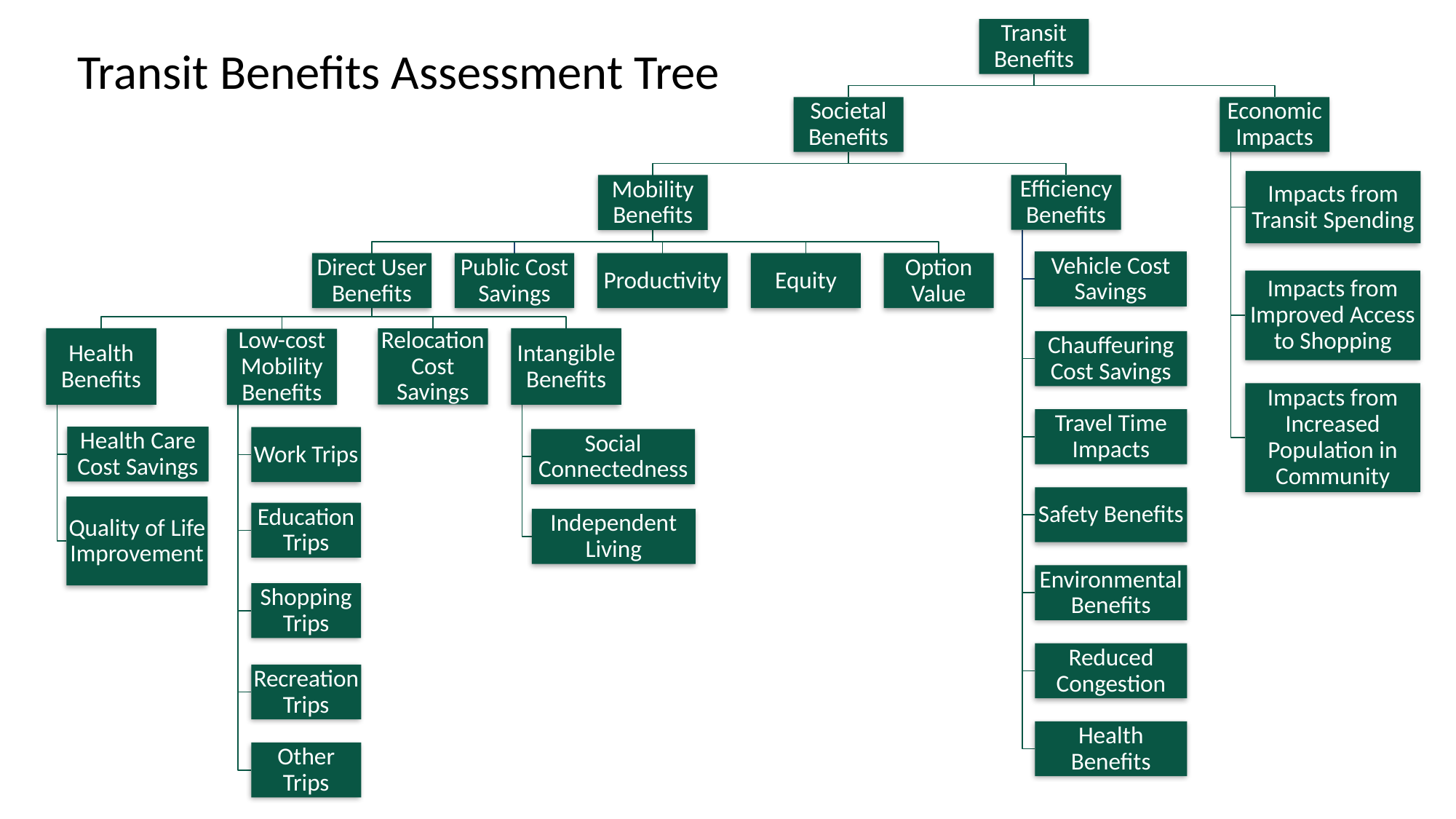

Transit Benefits
Societal Benefits
Mobility Benefits
Direct User Benefits
Health Benefits
Health Care Cost Savings
Quality of Life Improvement
Low-cost Mobility Benefits
Work Trips
Education Trips
Shopping Trips
Recreation Trips
Other Trips
Relocation Cost Savings
Intangible Benefits
Social Connectedness
Independent Living
Public Cost Savings
Productivity
Equity
Option Value
Efficiency Benefits
Vehicle Cost Savings
Chauffeuring Cost Savings
Travel Time Impacts
Safety Benefits
Environmental Benefits
Reduced Congestion
Health Benefits
Economic Impacts
Impacts from Transit Spending
Impacts from Improved Access to Shopping
Impacts from Increased Population in Community
Transit Benefits Assessment Tree